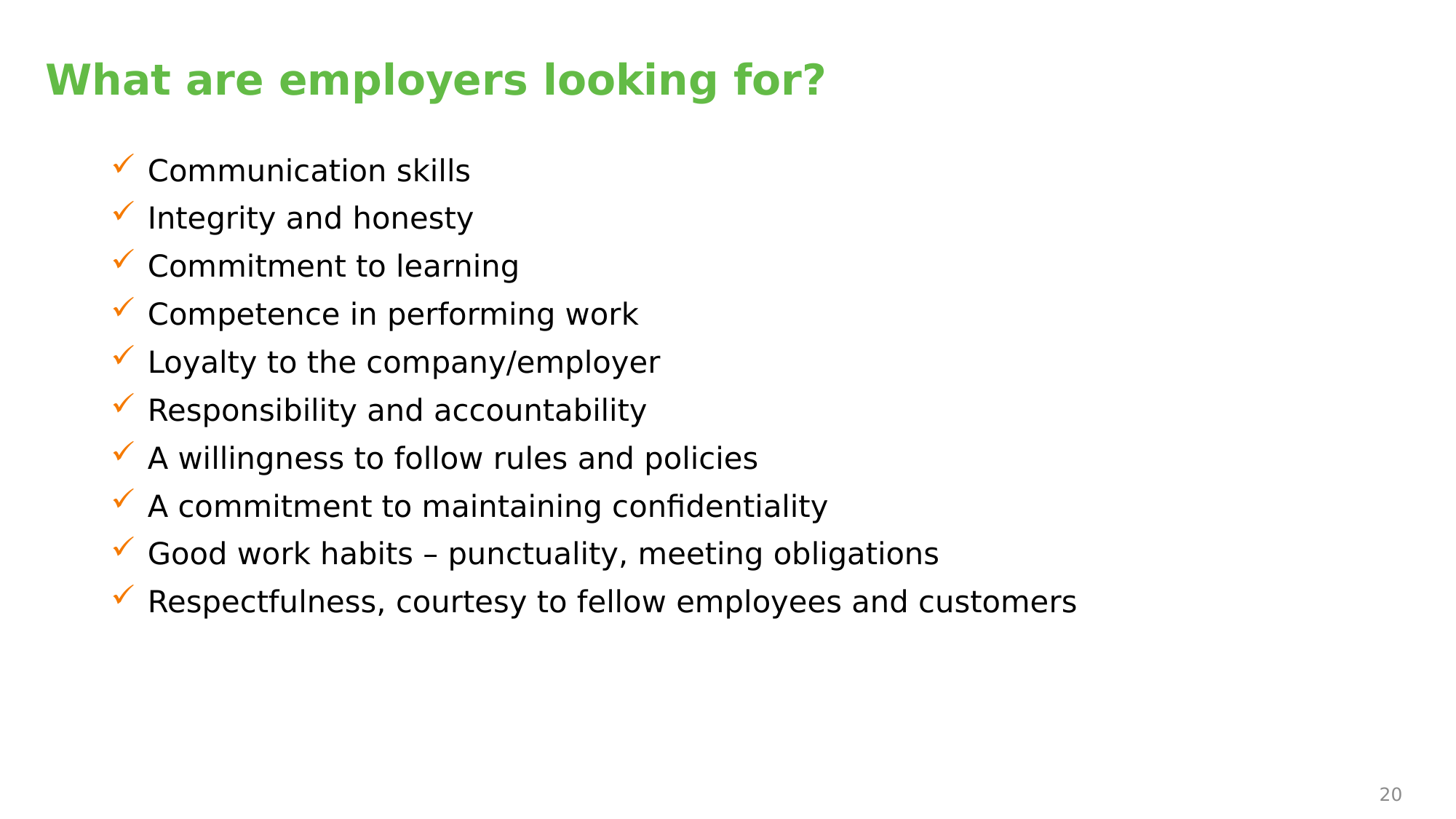

# What are employers looking for?
 Communication skills
 Integrity and honesty
 Commitment to learning
 Competence in performing work
 Loyalty to the company/employer
 Responsibility and accountability
 A willingness to follow rules and policies
 A commitment to maintaining confidentiality
 Good work habits – punctuality, meeting obligations
 Respectfulness, courtesy to fellow employees and customers
20